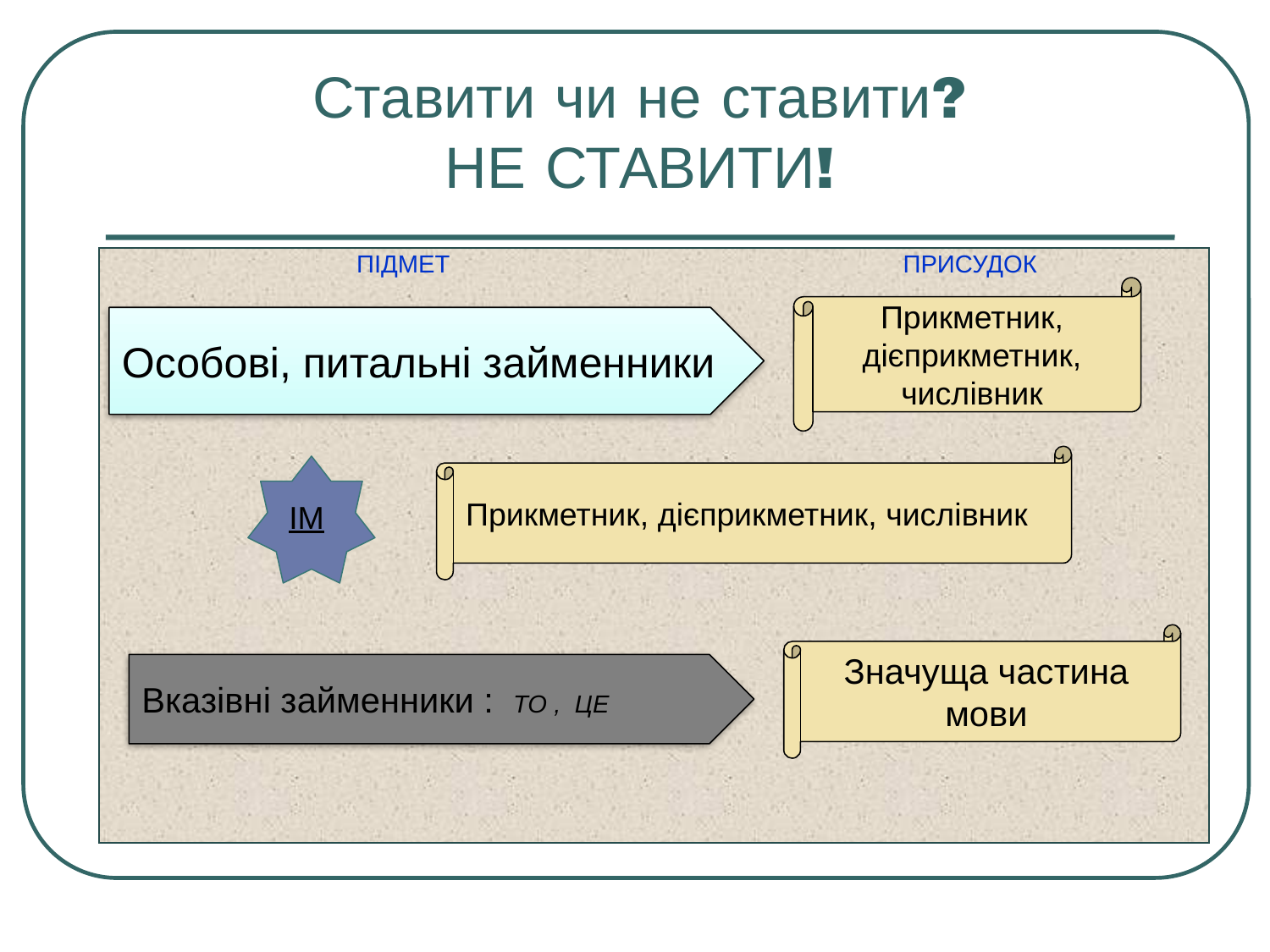

# Ставити чи не ставити? НЕ СТАВИТИ!
                                   ПІДМЕТ                                                                 ПРИСУДОК
Прикметник,
дієприкметник, числівник
Особові, питальні займенники
Прикметник, дієприкметник, числівник
ІМ
Значуща частина мови
Вказівні займенники :  ТО ,  ЦЕ